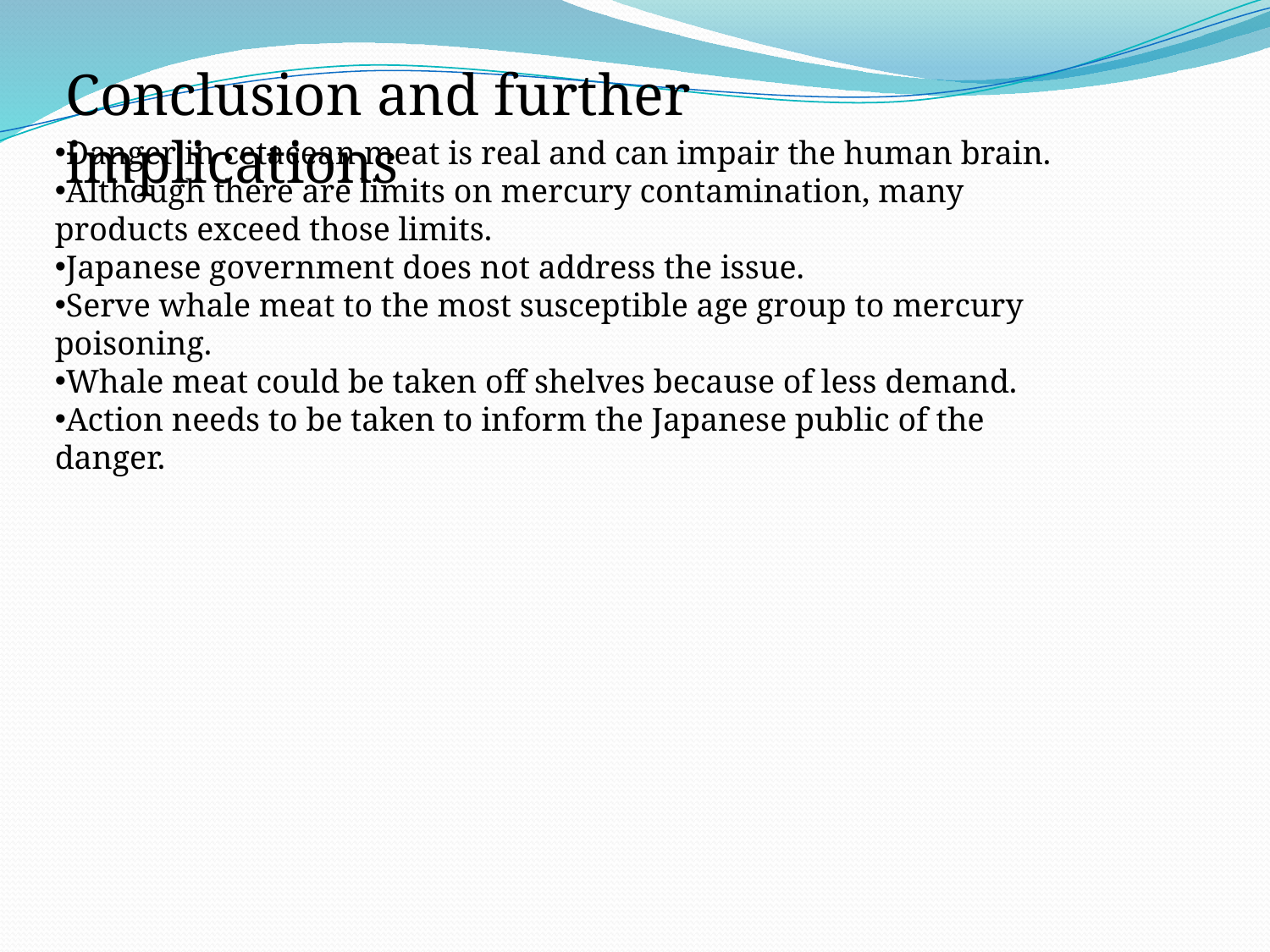

Conclusion and further implications
Danger in cetacean meat is real and can impair the human brain.
Although there are limits on mercury contamination, many products exceed those limits.
Japanese government does not address the issue.
Serve whale meat to the most susceptible age group to mercury poisoning.
Whale meat could be taken off shelves because of less demand.
Action needs to be taken to inform the Japanese public of the danger.